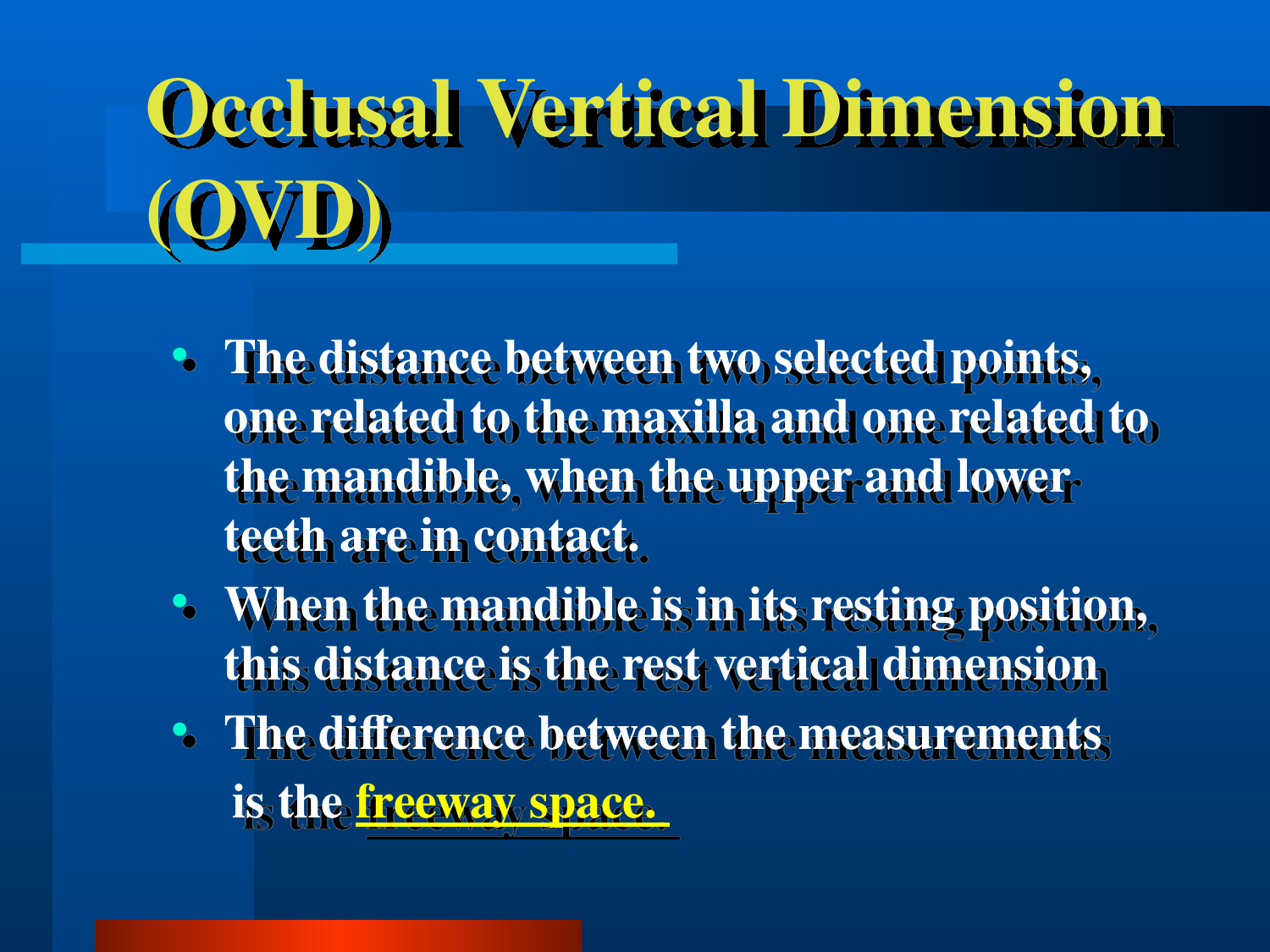

# Occlusal Vertical Dimension (OVD)
The distance between two selected points, one related to the maxilla and one related to the mandible, when the upper and lower teeth are in contact.
When the mandible is in its resting position, this distance is the rest vertical dimension
The difference between the measurements
     is the freeway space.